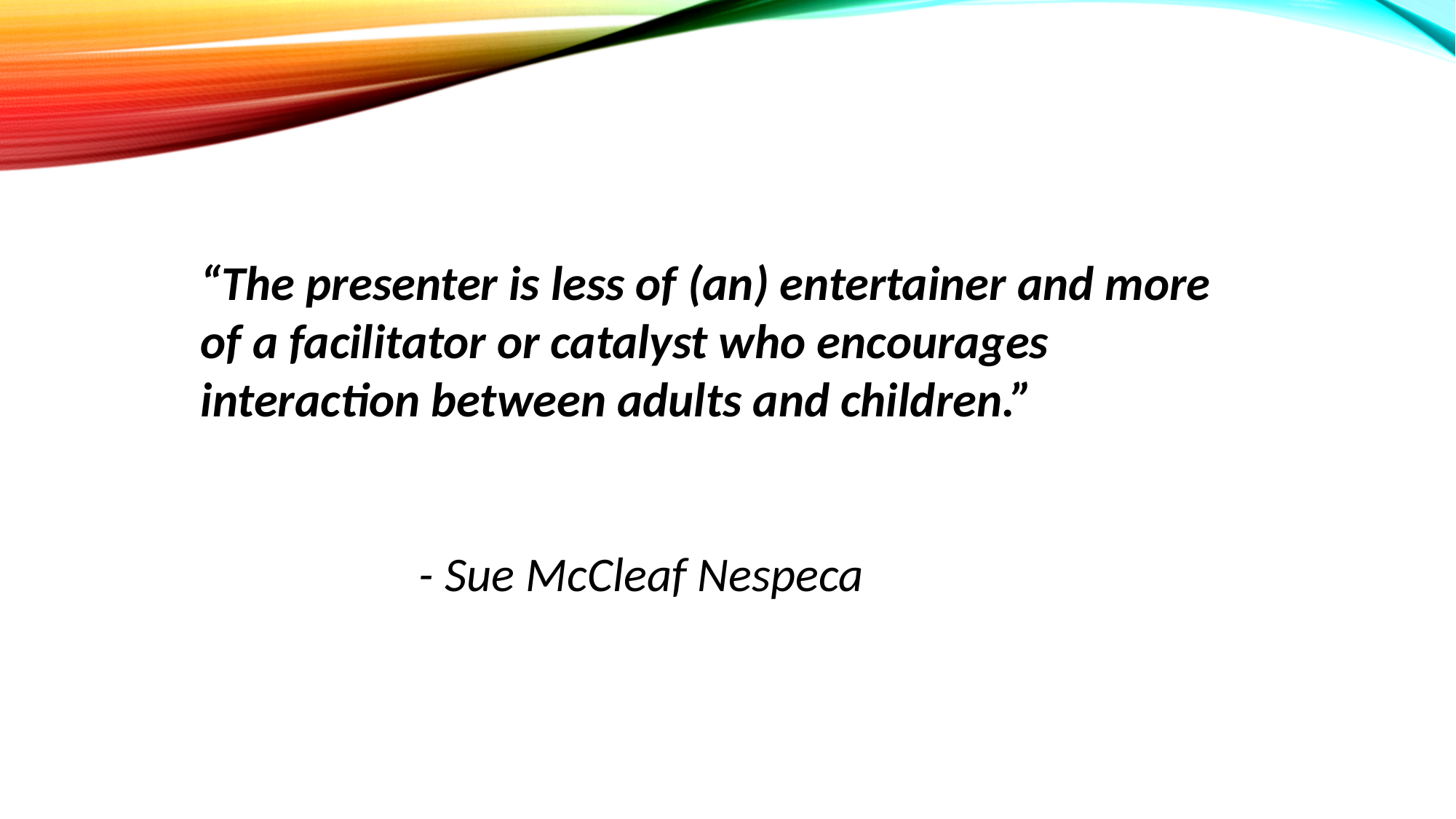

“The presenter is less of (an) entertainer and more of a facilitator or catalyst who encourages interaction between adults and children.”

											- Sue McCleaf Nespeca